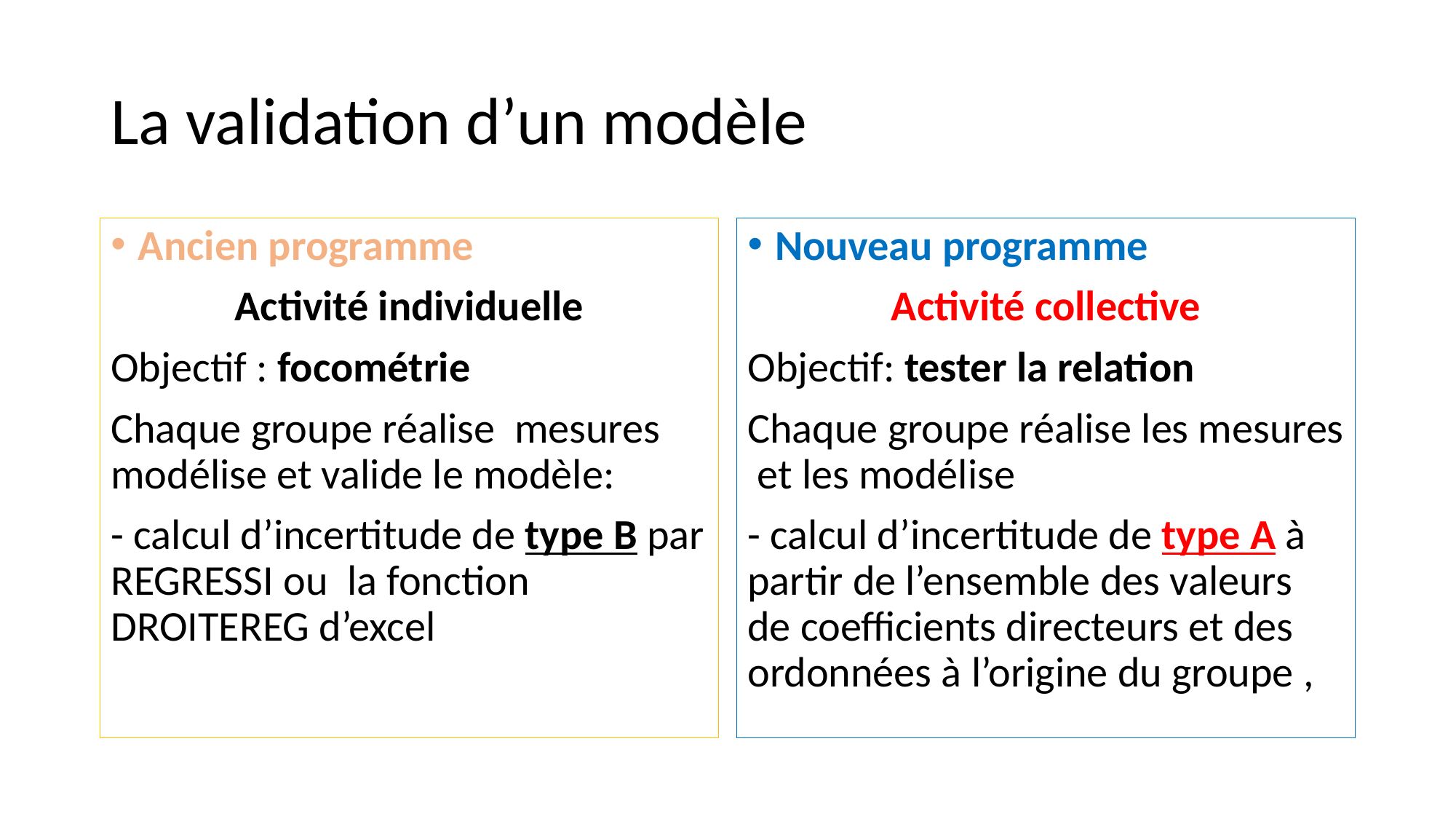

# La validation d’un modèle
Ancien programme
Activité individuelle
Objectif : focométrie
Chaque groupe réalise  mesures  modélise et valide le modèle:
- calcul d’incertitude de type B par REGRESSI ou  la fonction DROITEREG d’excel
Nouveau programme
Activité collective
Objectif: tester la relation
Chaque groupe réalise les mesures  et les modélise
- calcul d’incertitude de type A à partir de l’ensemble des valeurs de coefficients directeurs et des ordonnées à l’origine du groupe ,